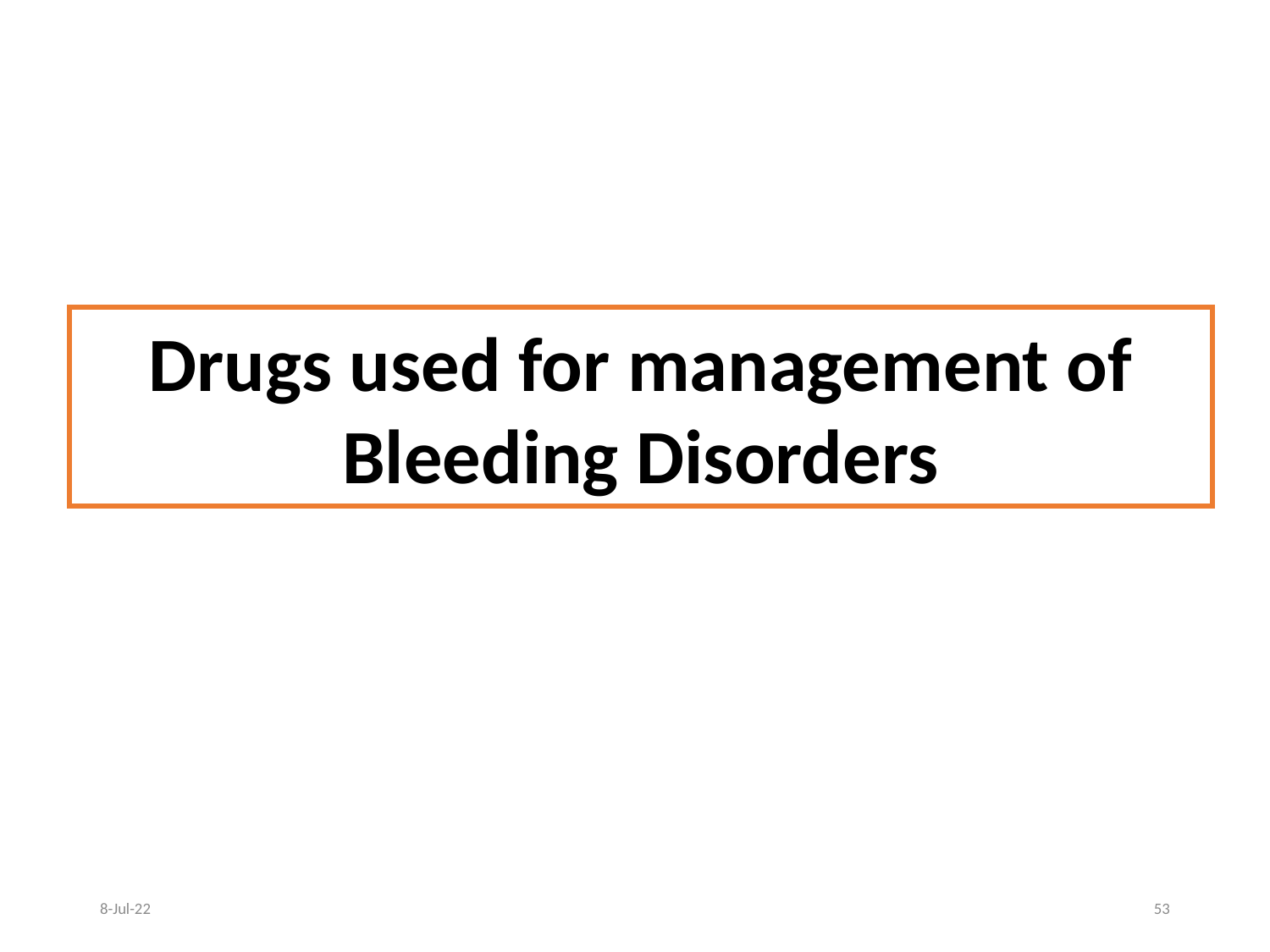

Drugs used for management of Bleeding Disorders
8-Jul-22
53